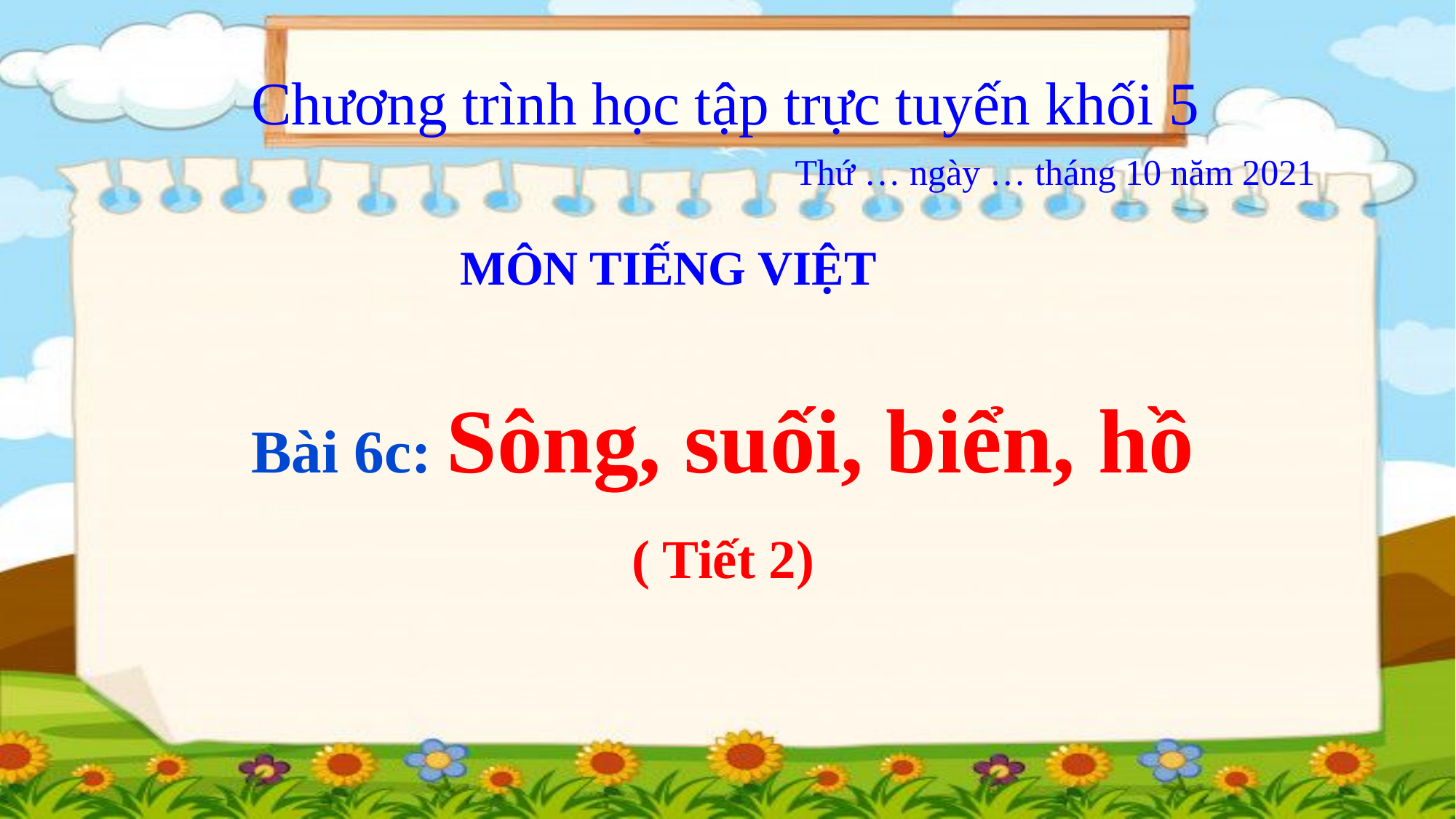

Chương trình học tập trực tuyến khối 5
Thứ … ngày … tháng 10 năm 2021

MÔN TIẾNG VIỆT

Bài 6c: Sông, suối, biển, hồ
( Tiết 2)